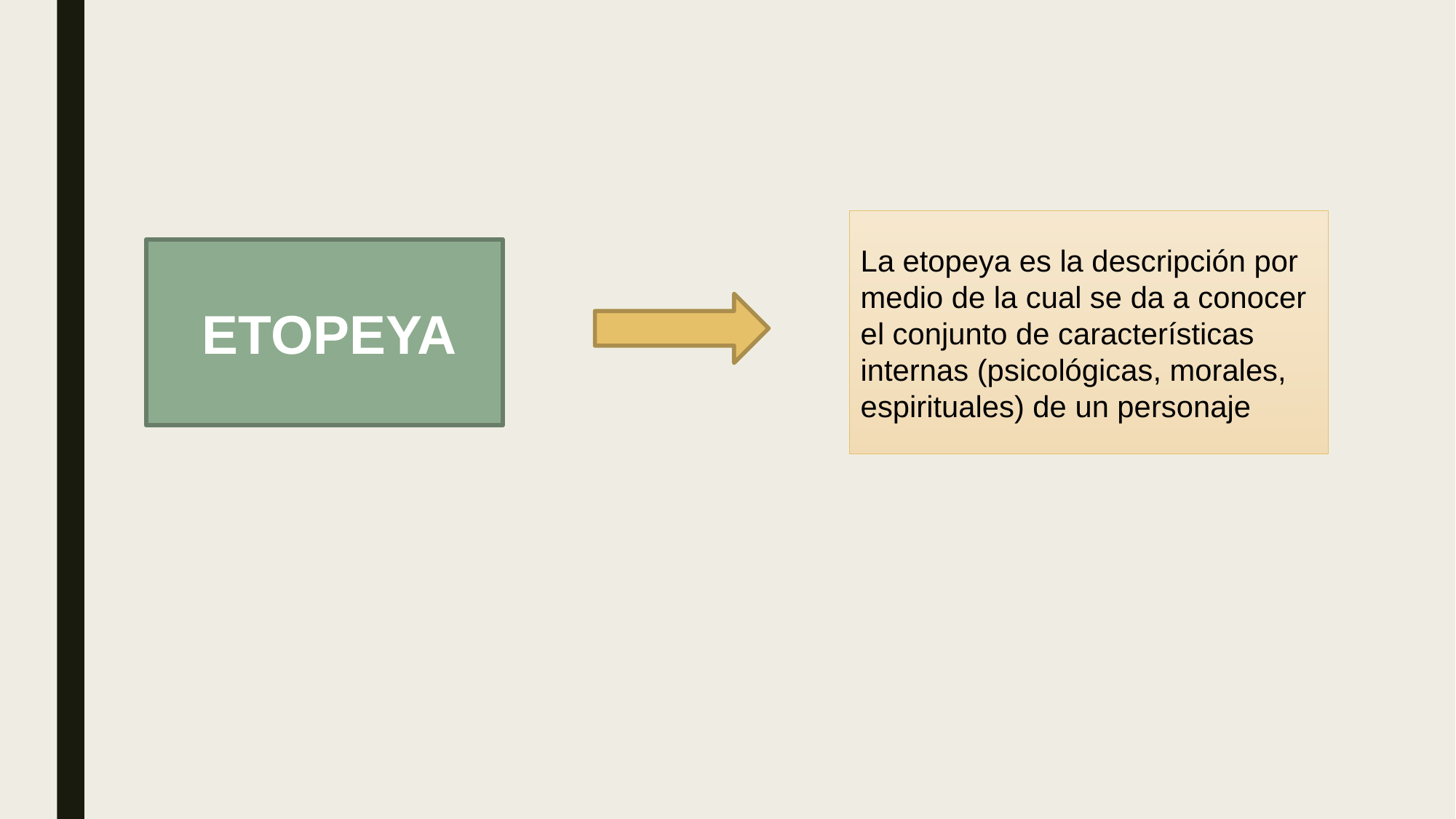

La etopeya es la descripción por medio de la cual se da a conocer el conjunto de características internas (psicológicas, morales, espirituales) de un personaje
   ETOPEYA